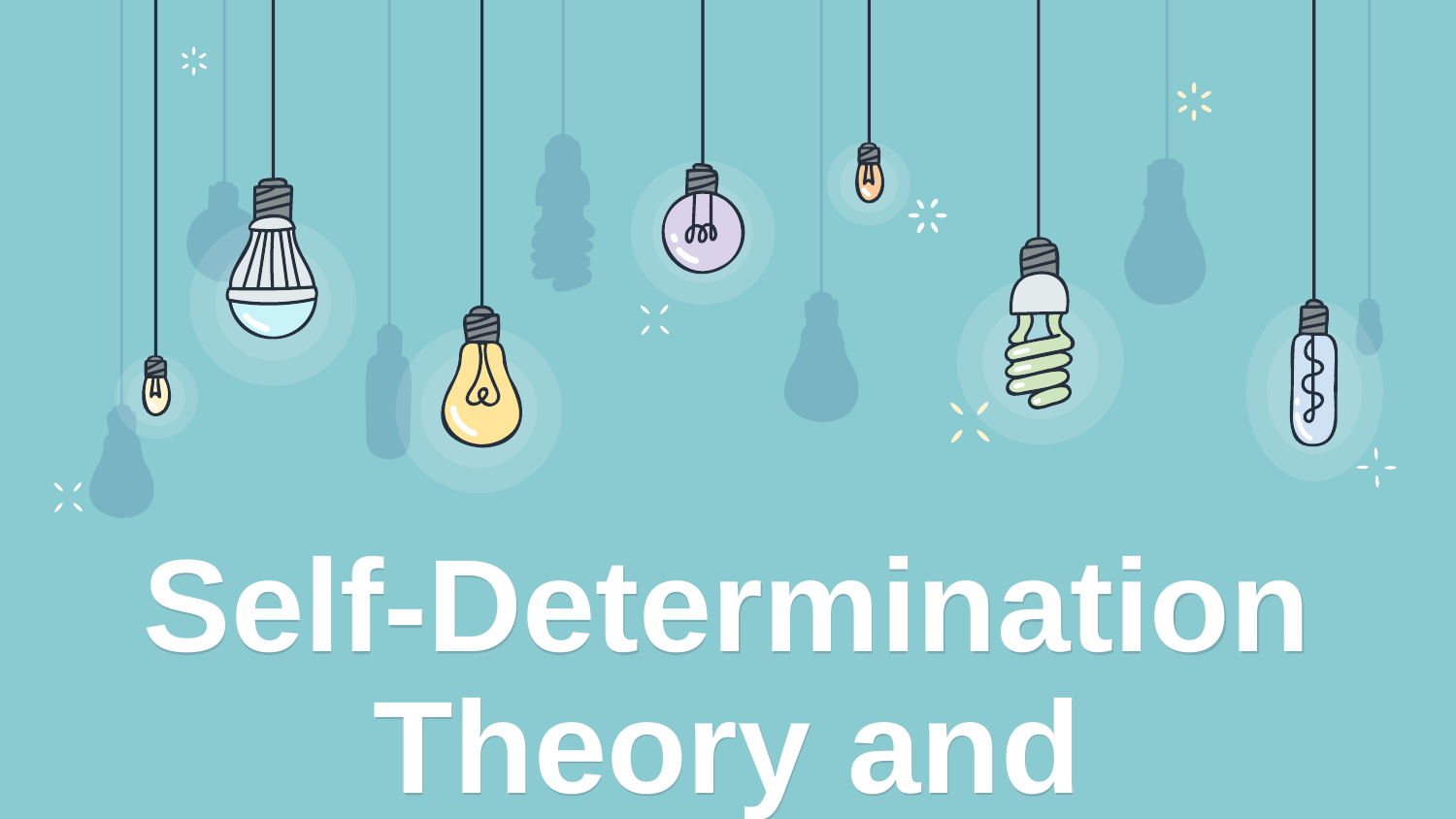

# Self-Determination Theory and Pandemic Era Instruction